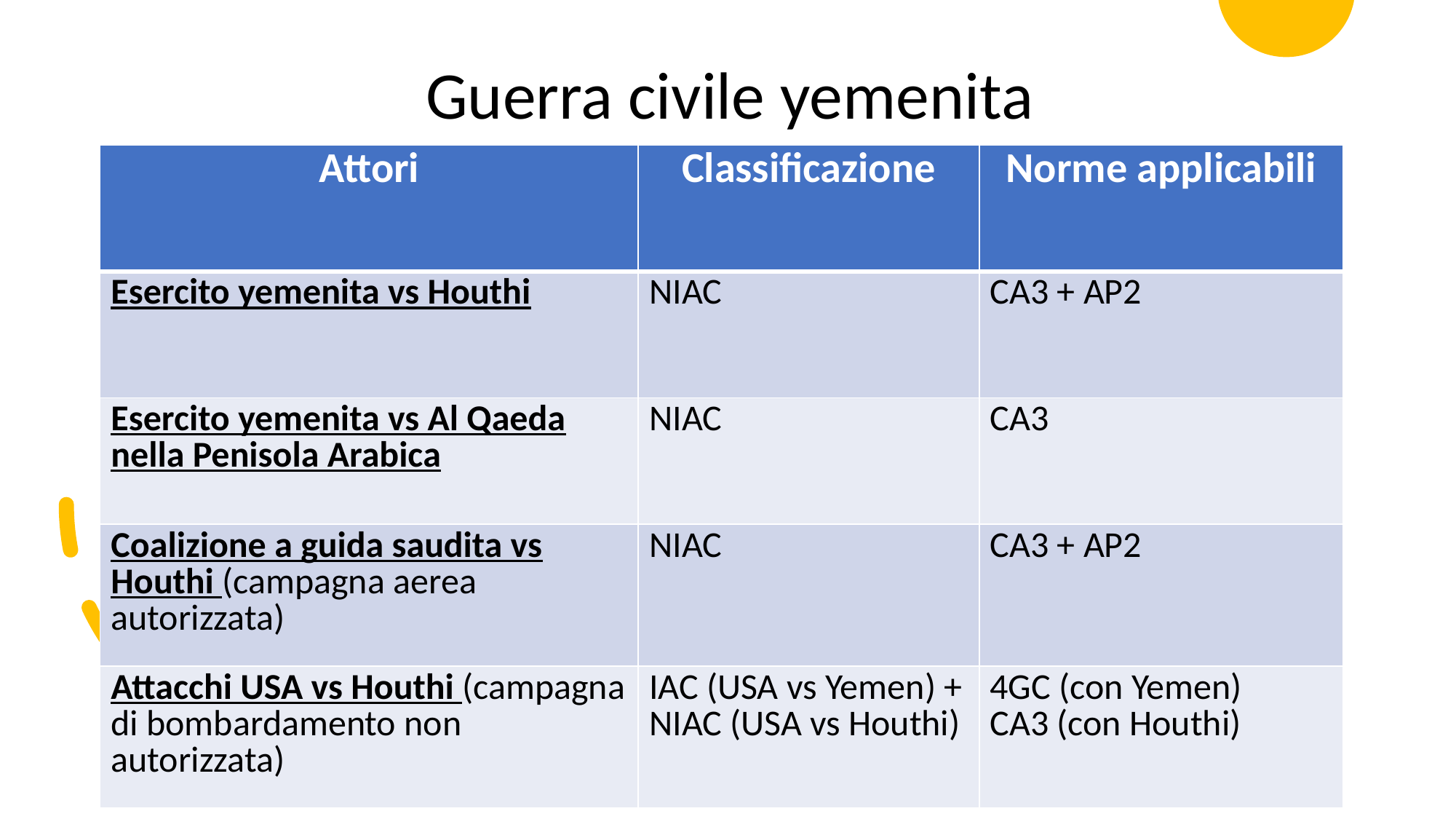

Guerra civile yemenita
| Attori | Classificazione | Norme applicabili |
| --- | --- | --- |
| Esercito yemenita vs Houthi | NIAC | CA3 + AP2 |
| Esercito yemenita vs Al Qaeda nella Penisola Arabica | NIAC | CA3 |
| Coalizione a guida saudita vs Houthi (campagna aerea autorizzata) | NIAC | CA3 + AP2 |
| Attacchi USA vs Houthi (campagna di bombardamento non autorizzata) | IAC (USA vs Yemen) + NIAC (USA vs Houthi) | 4GC (con Yemen) CA3 (con Houthi) |

38